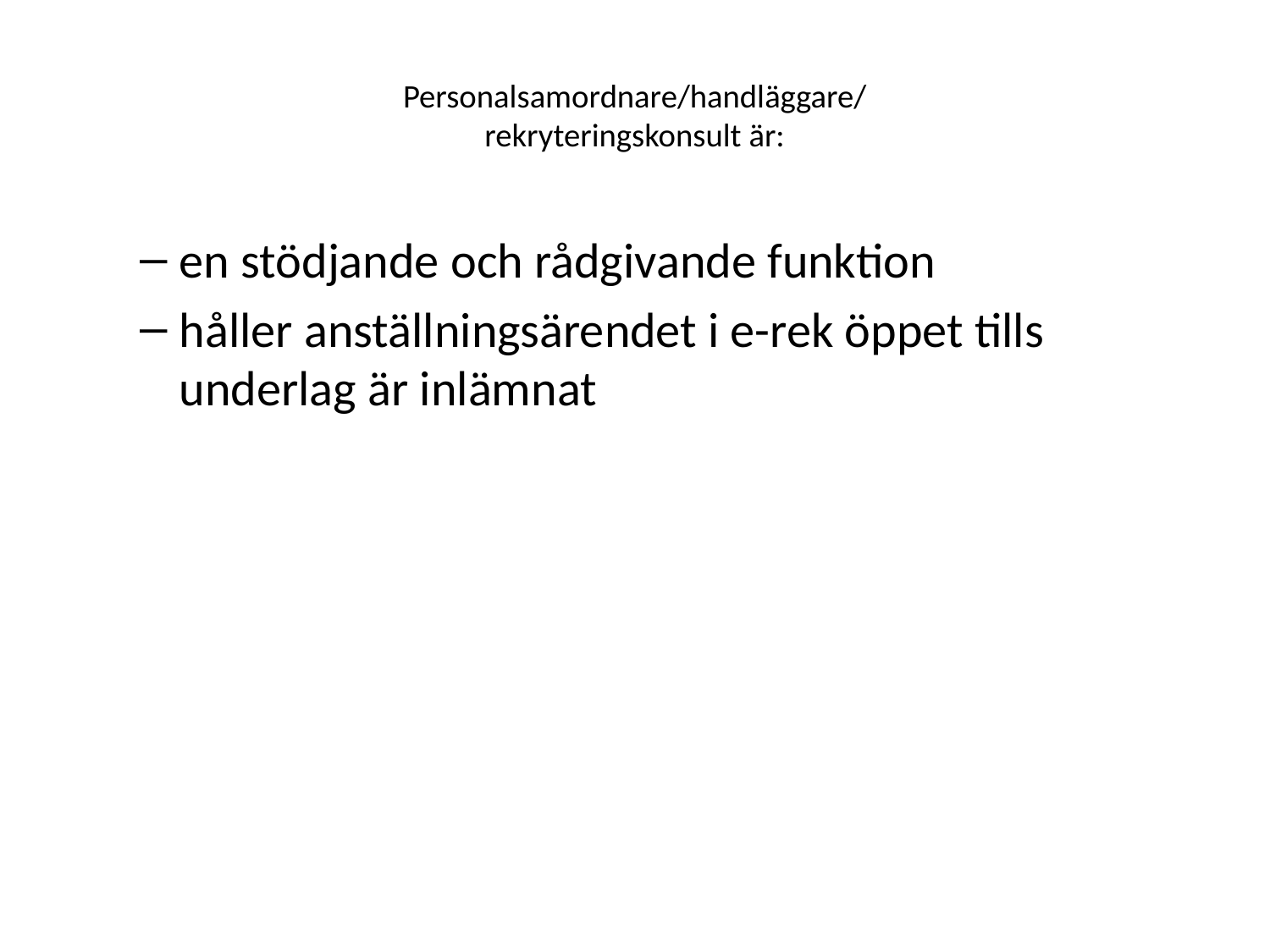

# Personalsamordnare/handläggare/ rekryteringskonsult är:
en stödjande och rådgivande funktion
håller anställningsärendet i e-rek öppet tills underlag är inlämnat